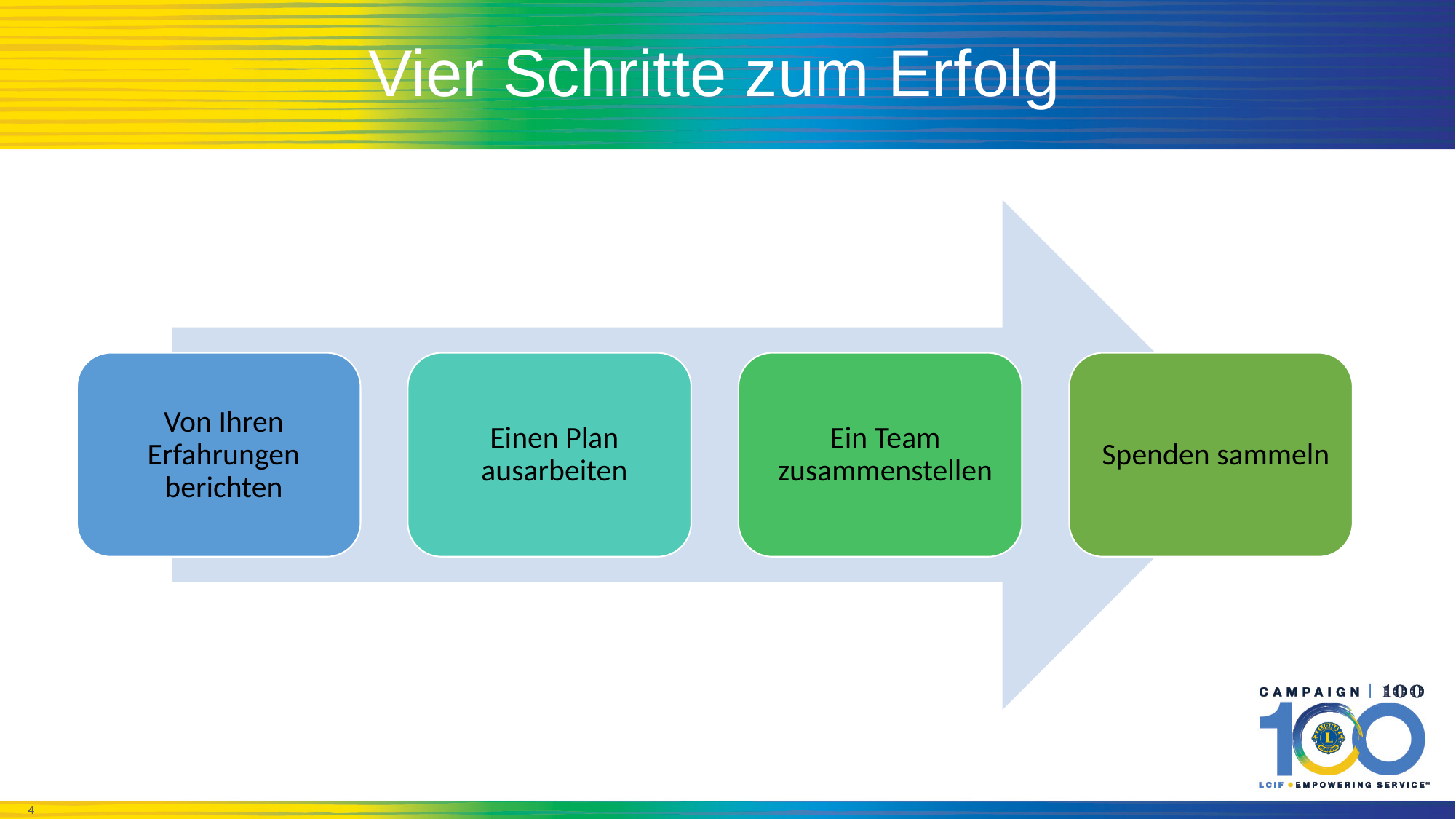

# Vier Schritte zum Erfolg
Von Ihren Erfahrungen berichten
Einen Plan ausarbeiten
Ein Team zusammenstellen
Spenden sammeln